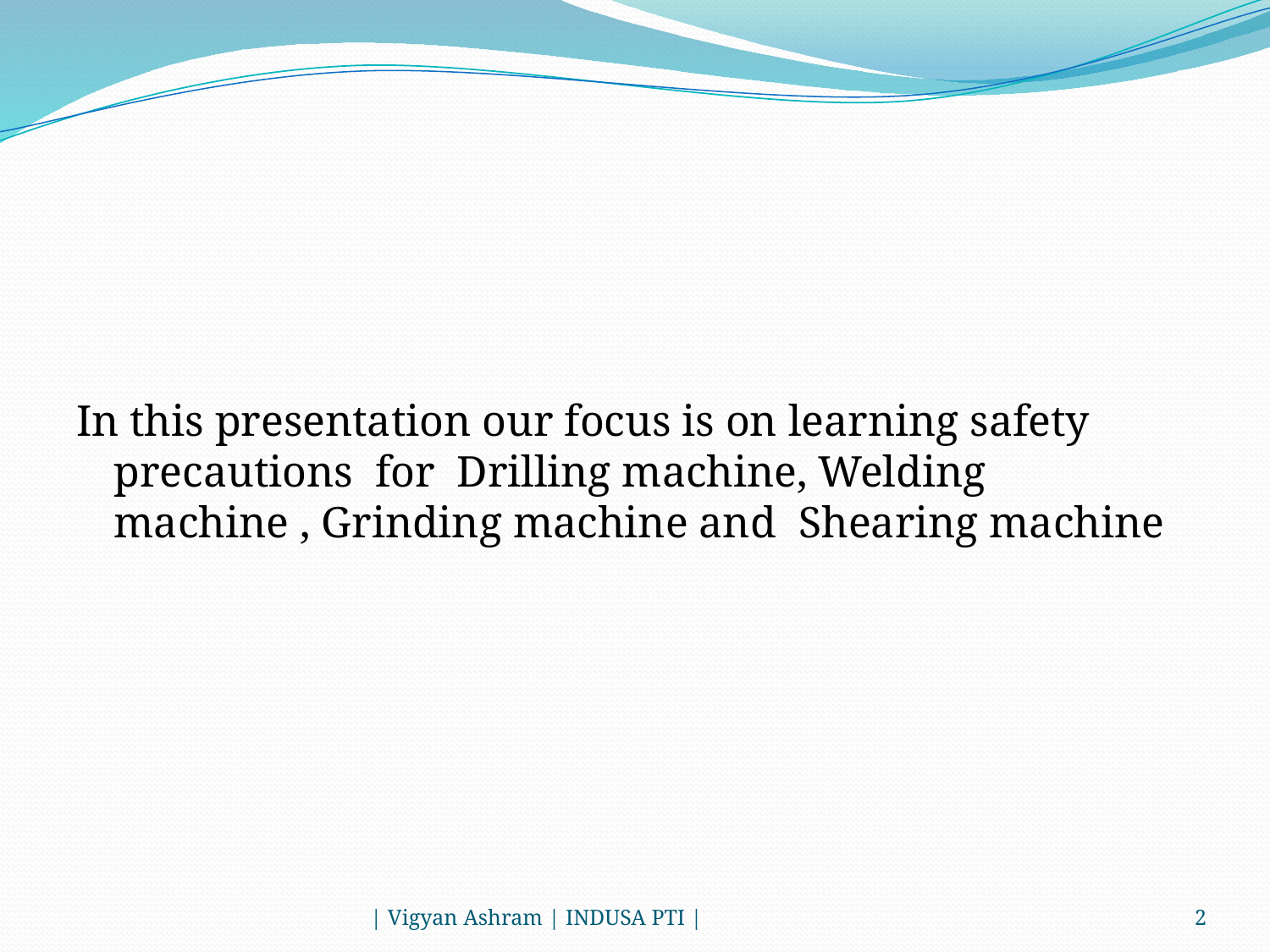

#

In this presentation our focus is on learning safety precautions  for  Drilling machine, Welding machine , Grinding machine and  Shearing machine

| Vigyan Ashram | INDUSA PTI |
2